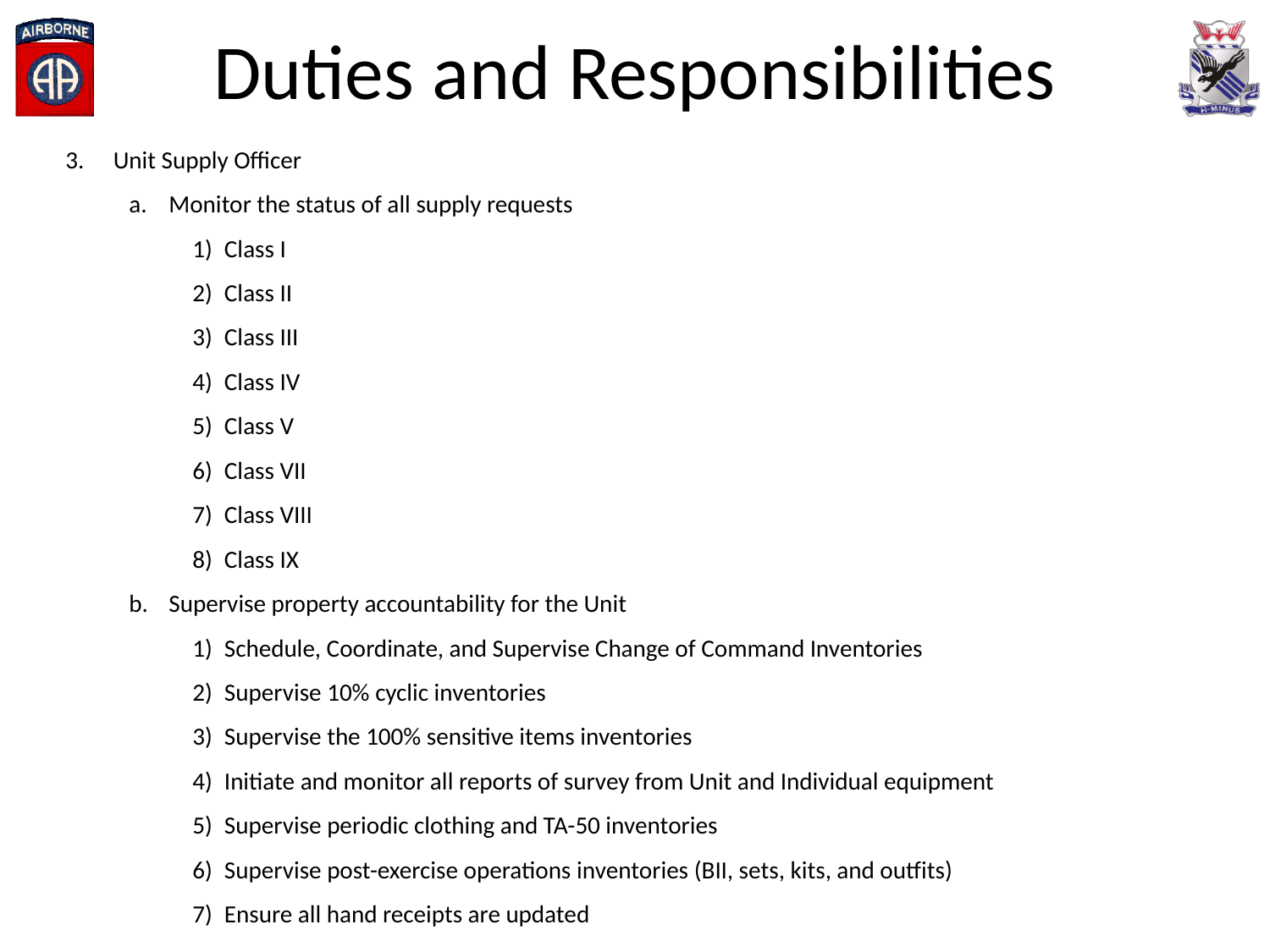

# Duties and Responsibilities
Unit Supply Officer
Monitor the status of all supply requests
Class I
Class II
Class III
Class IV
Class V
Class VII
Class VIII
Class IX
Supervise property accountability for the Unit
Schedule, Coordinate, and Supervise Change of Command Inventories
Supervise 10% cyclic inventories
Supervise the 100% sensitive items inventories
Initiate and monitor all reports of survey from Unit and Individual equipment
Supervise periodic clothing and TA-50 inventories
Supervise post-exercise operations inventories (BII, sets, kits, and outfits)
Ensure all hand receipts are updated